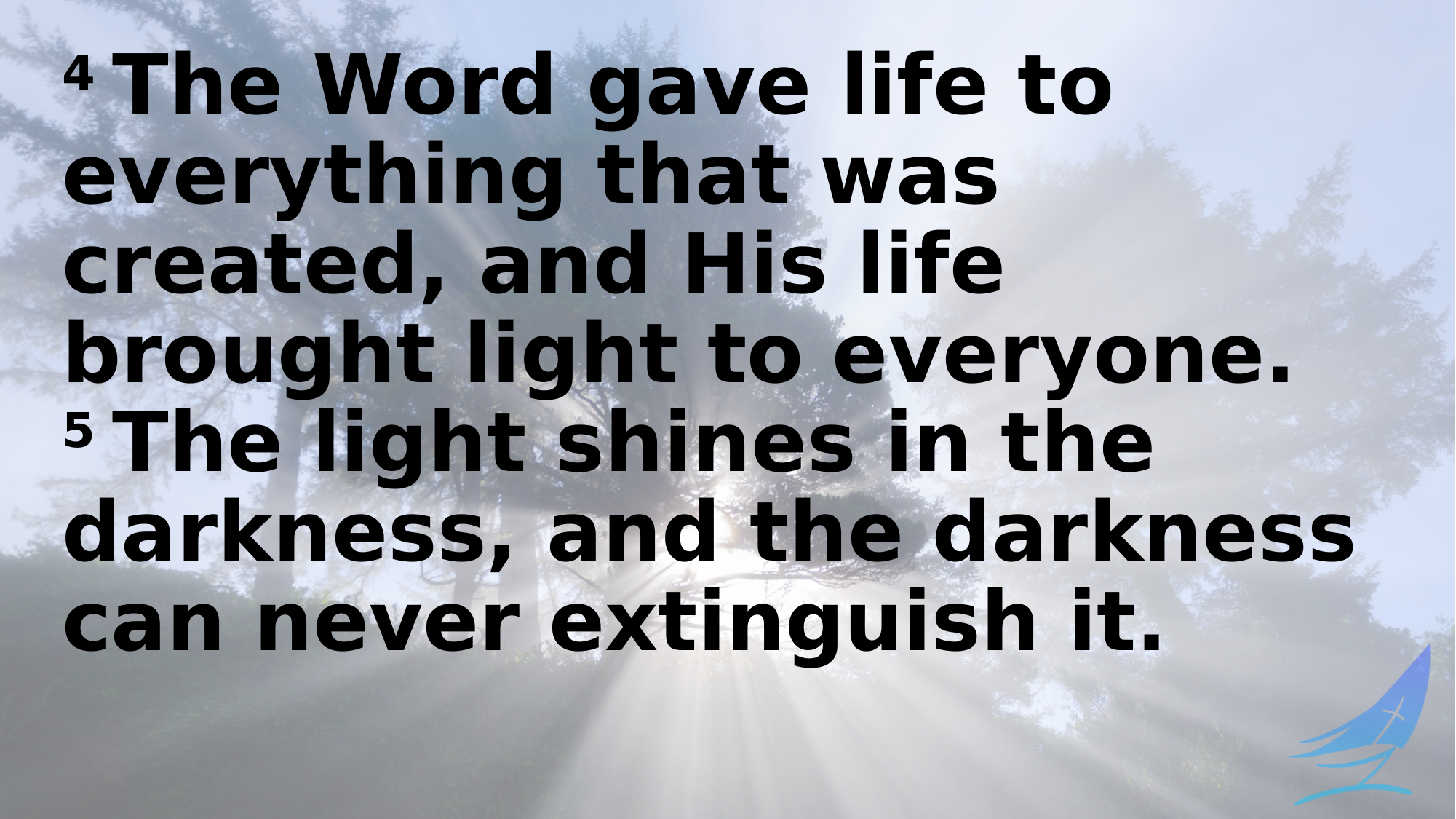

4 The Word gave life to everything that was created, and His life brought light to everyone.
5 The light shines in the darkness, and the darkness can never extinguish it.